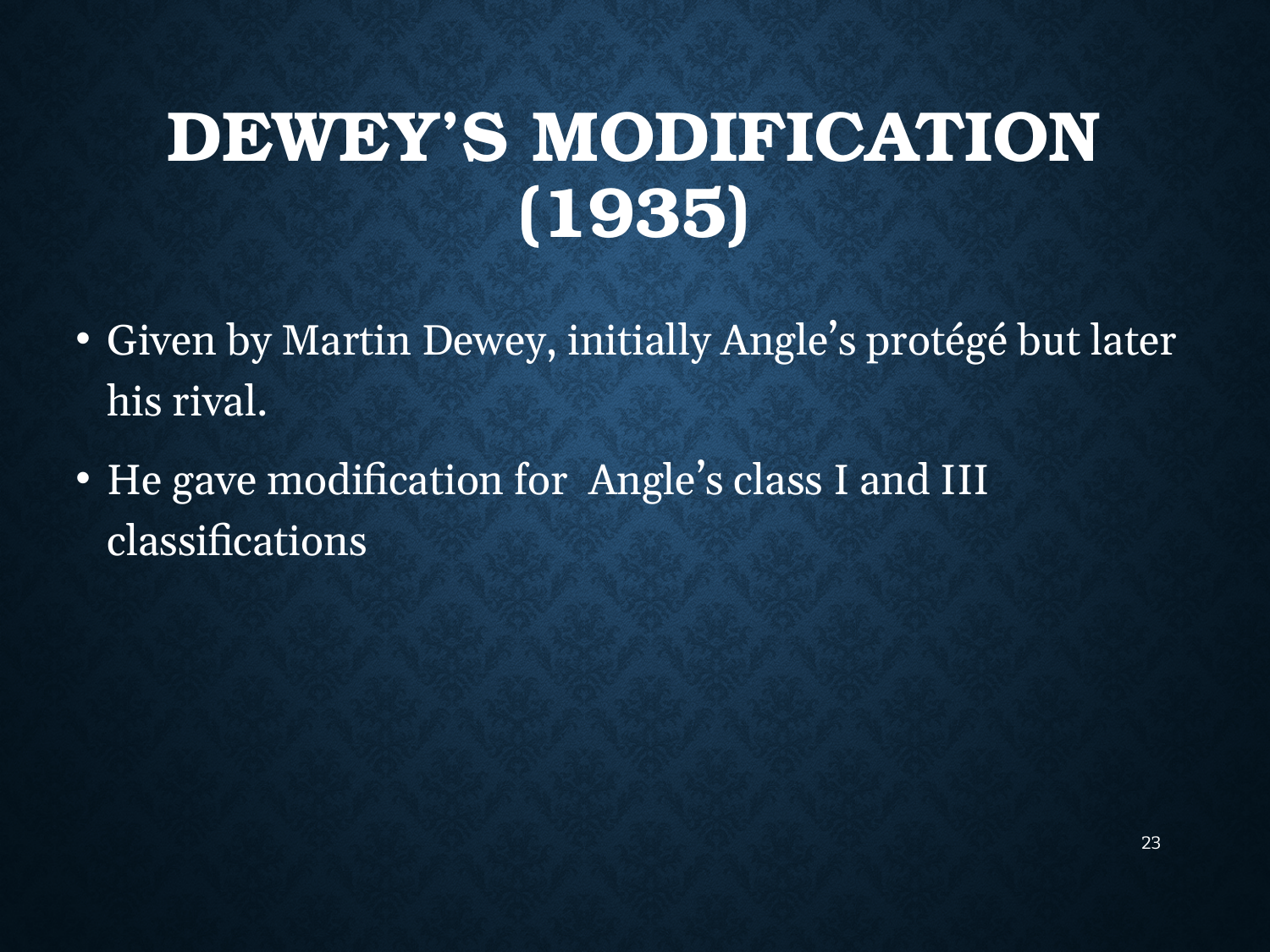

# DEWEY’S MODIFICATION (1935)
Given by Martin Dewey, initially Angle’s protégé but later his rival.
He gave modification for  Angle’s class I and III classifications

23